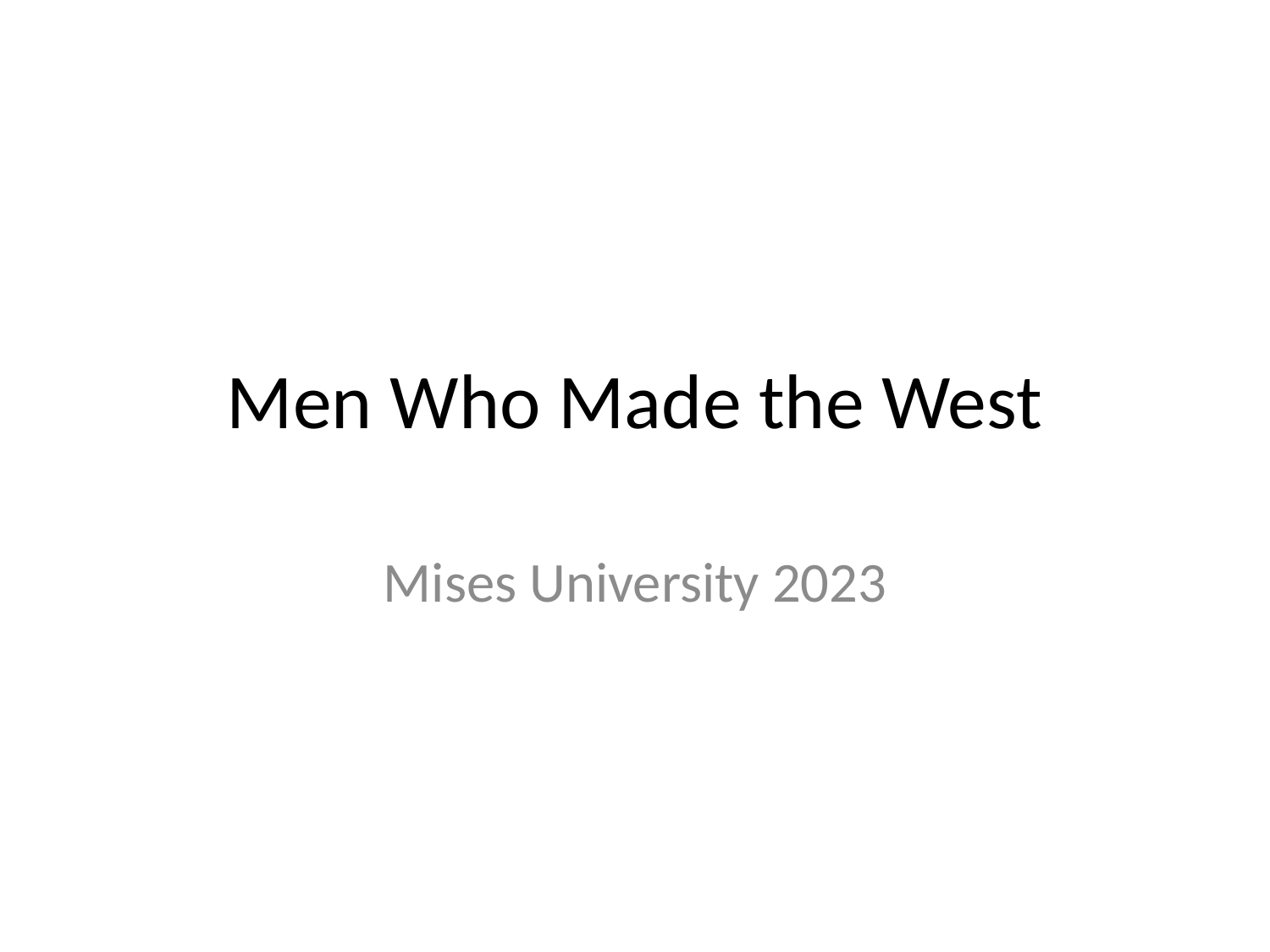

# Men Who Made the West
Mises University 2023